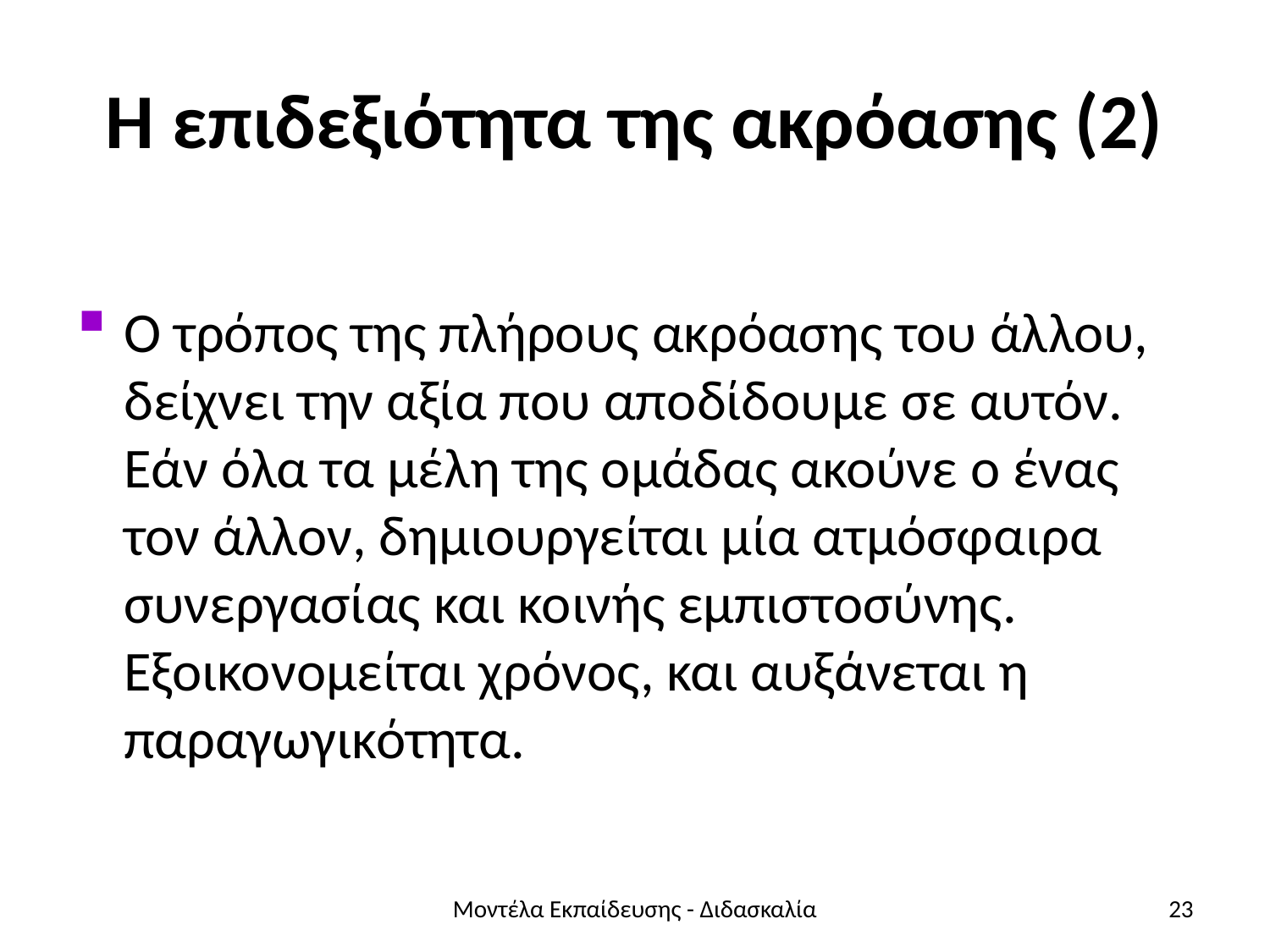

# Η επιδεξιότητα της ακρόασης (2)

Ο τρόπος της πλήρους ακρόασης του άλλου, δείχνει την αξία που αποδίδουμε σε αυτόν. Εάν όλα τα μέλη της ομάδας ακούνε ο ένας τον άλλον, δημιουργείται μία ατμόσφαιρα συνεργασίας και κοινής εμπιστοσύνης. Εξοικονομείται χρόνος, και αυξάνεται η παραγωγικότητα.

Μοντέλα Εκπαίδευσης - Διδασκαλία
23